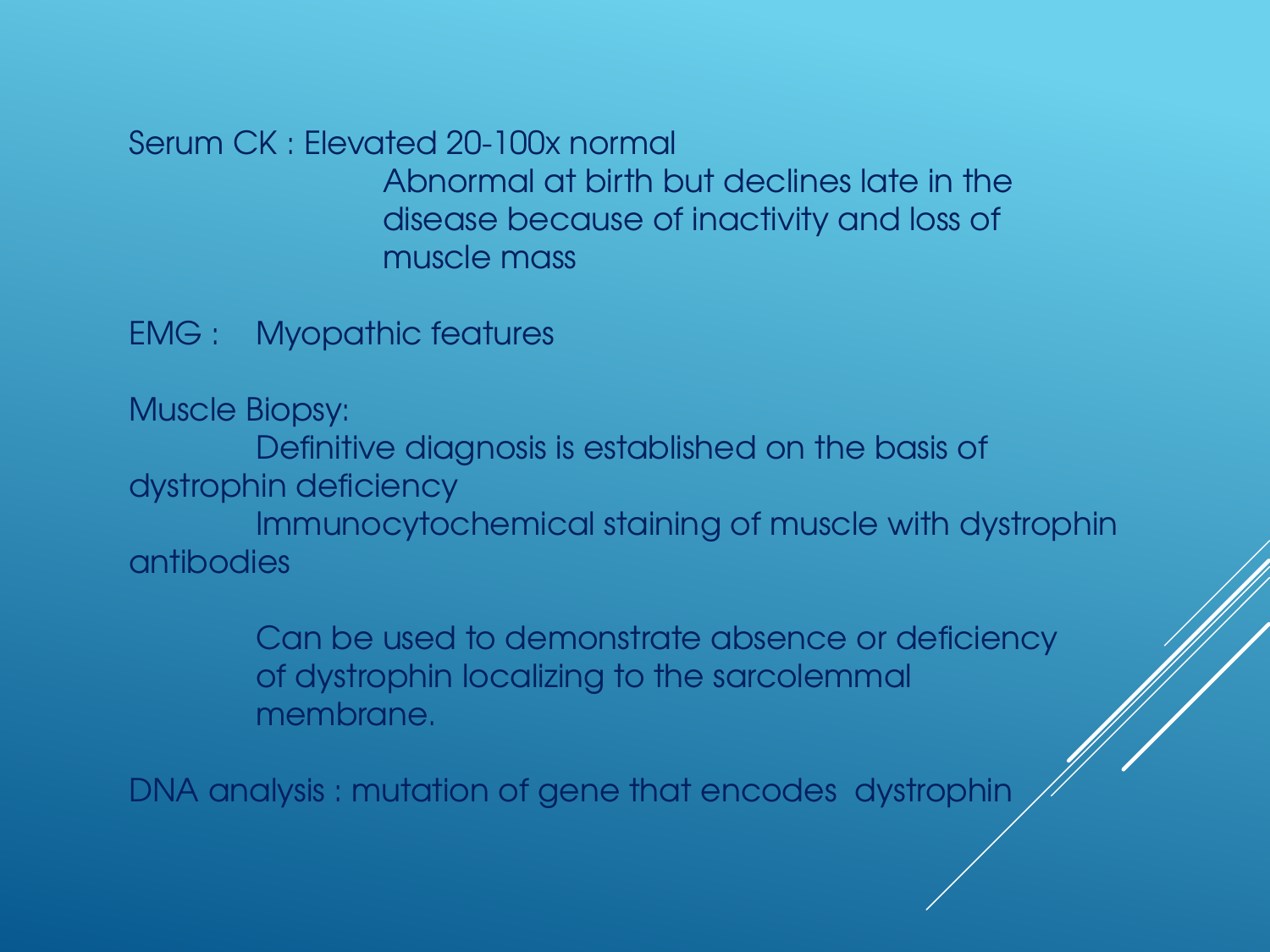

Serum CK : Elevated 20-100x normal
		Abnormal at birth but declines late in the 			disease because of inactivity and loss of 				muscle mass

EMG : 	Myopathic features

Muscle Biopsy:
	Definitive diagnosis is established on the basis of 	dystrophin deficiency
	Immunocytochemical staining of muscle with dystrophin 	antibodies

	Can be used to demonstrate absence or deficiency 		of dystrophin localizing to the sarcolemmal 			membrane.

DNA analysis : mutation of gene that encodes  dystrophin